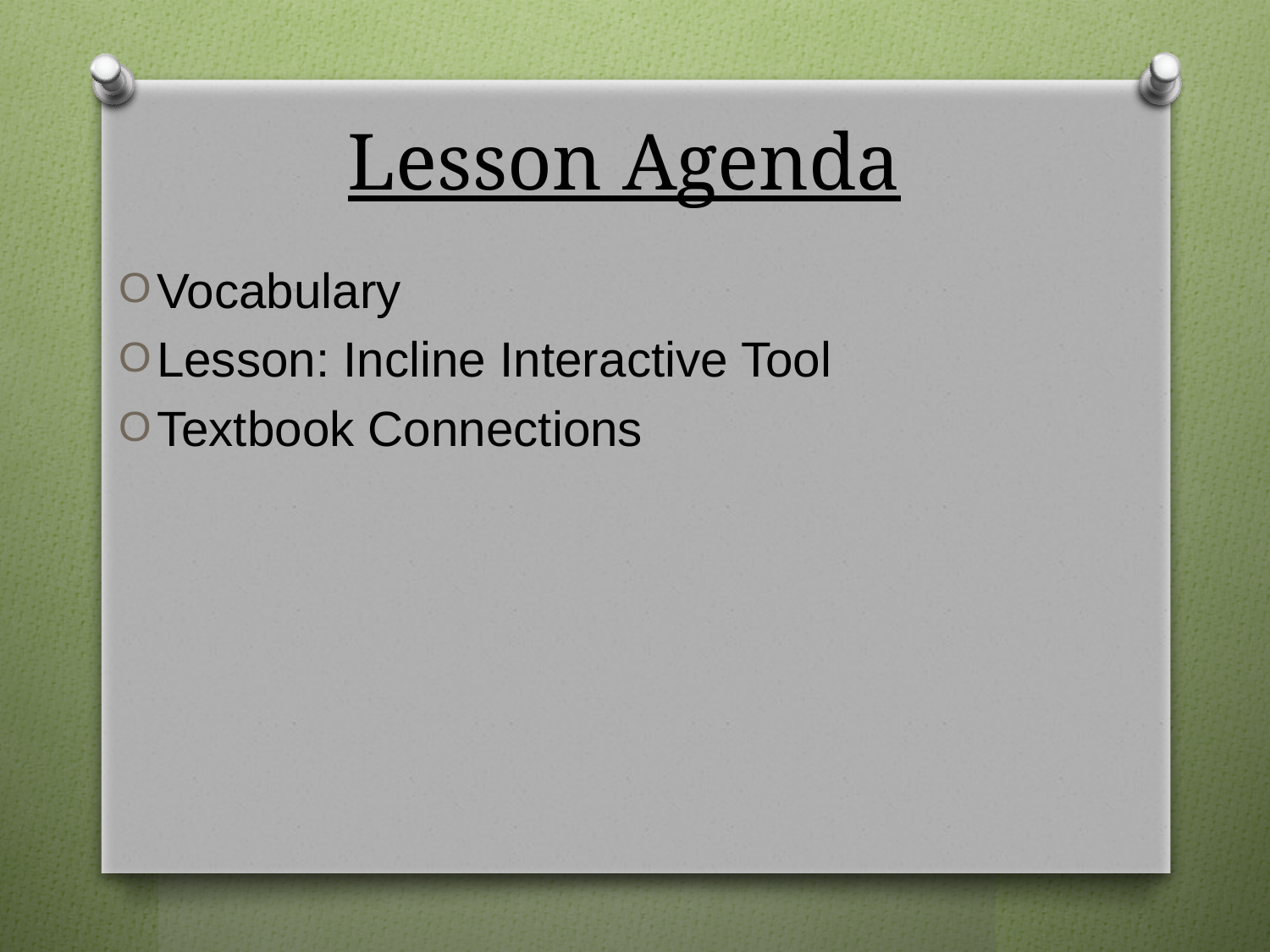

# Lesson Agenda
Vocabulary
Lesson: Incline Interactive Tool
Textbook Connections